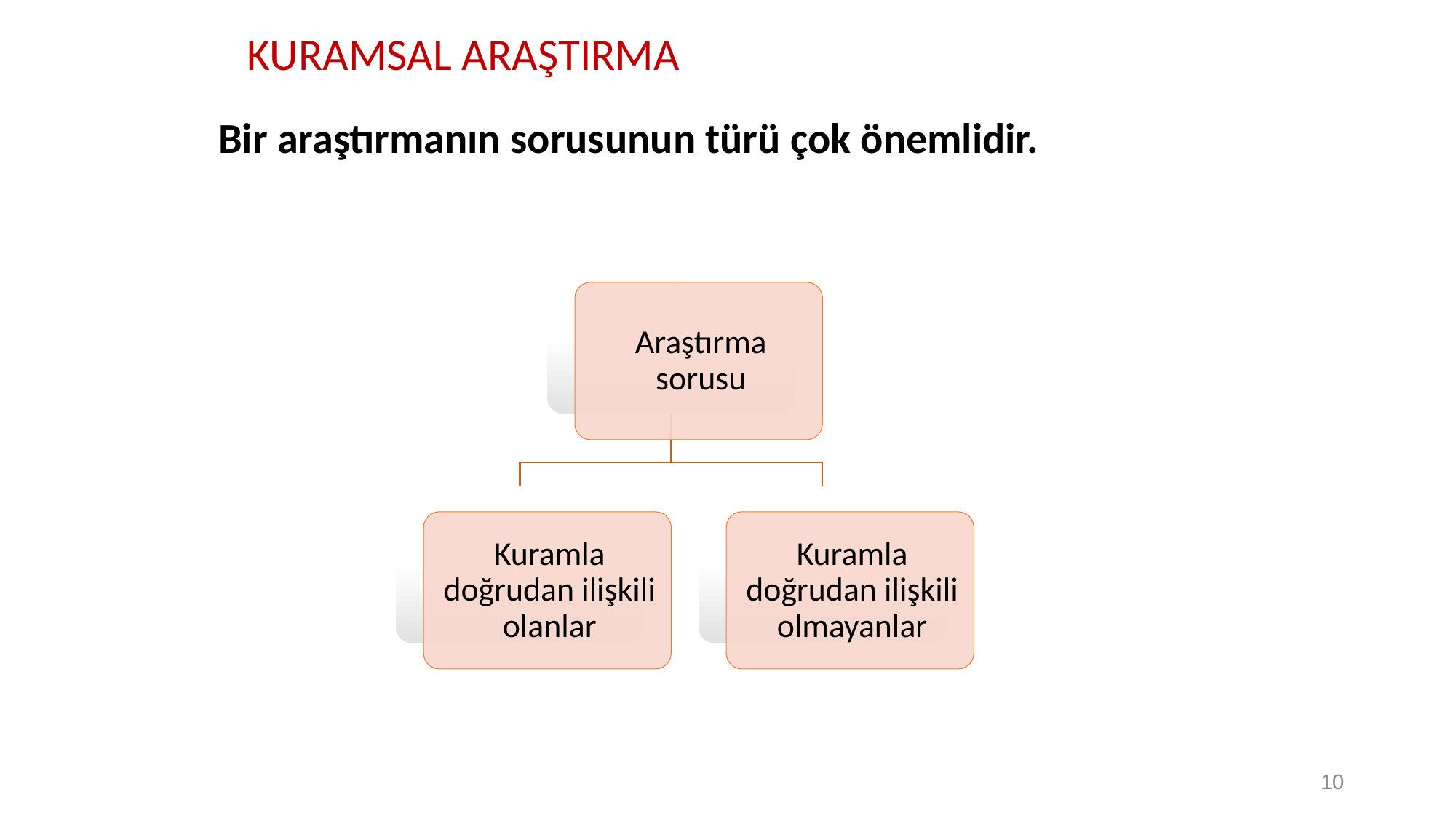

# KURAMSAL ARAŞTIRMA
Bir araştırmanın sorusunun türü çok önemlidir.
Araştırma sorusu
Kuramla doğrudan ilişkili olanlar
Kuramla doğrudan ilişkili olmayanlar
10